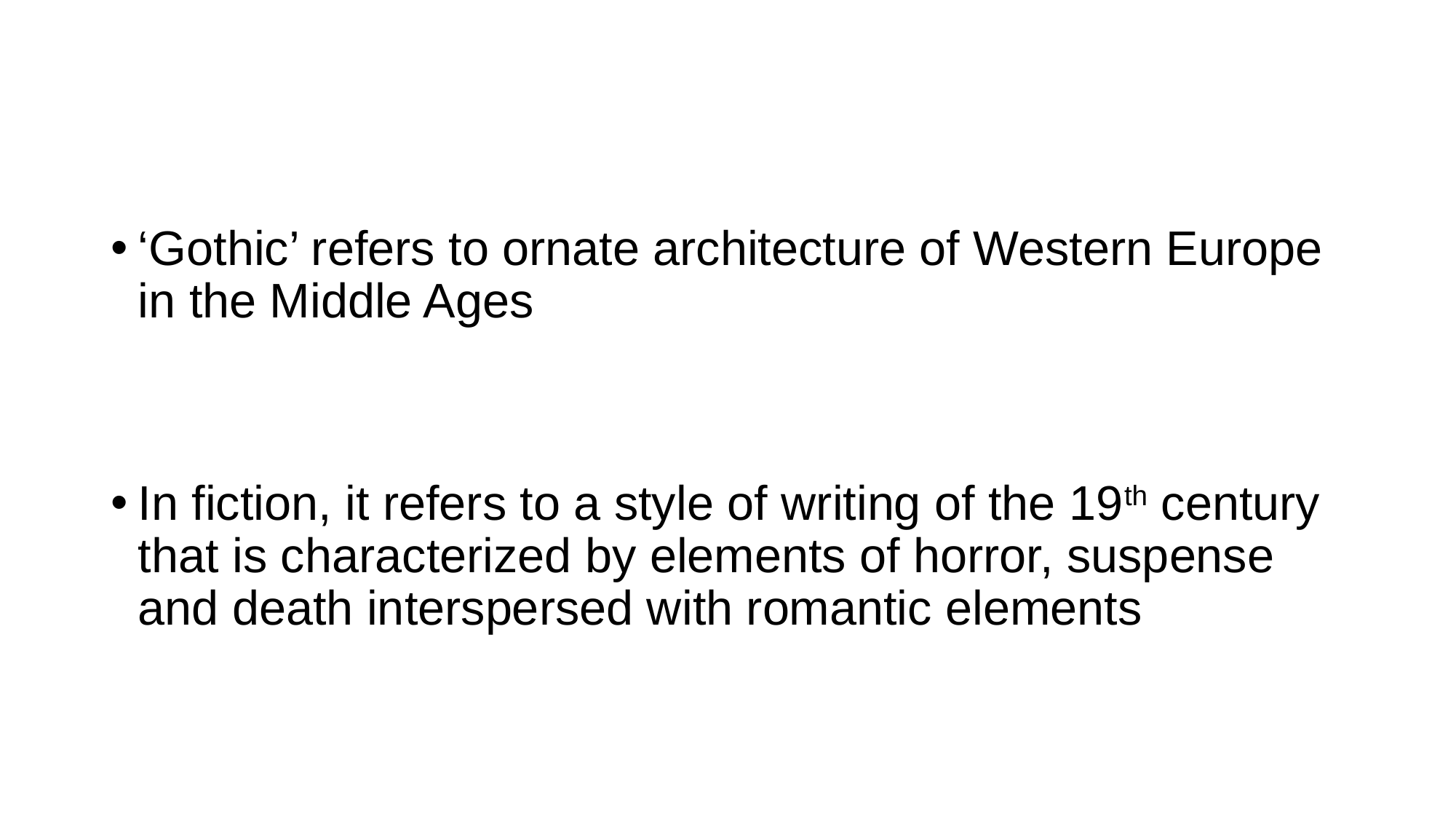

#
‘Gothic’ refers to ornate architecture of Western Europe in the Middle Ages

In fiction, it refers to a style of writing of the 19th century that is characterized by elements of horror, suspense and death interspersed with romantic elements